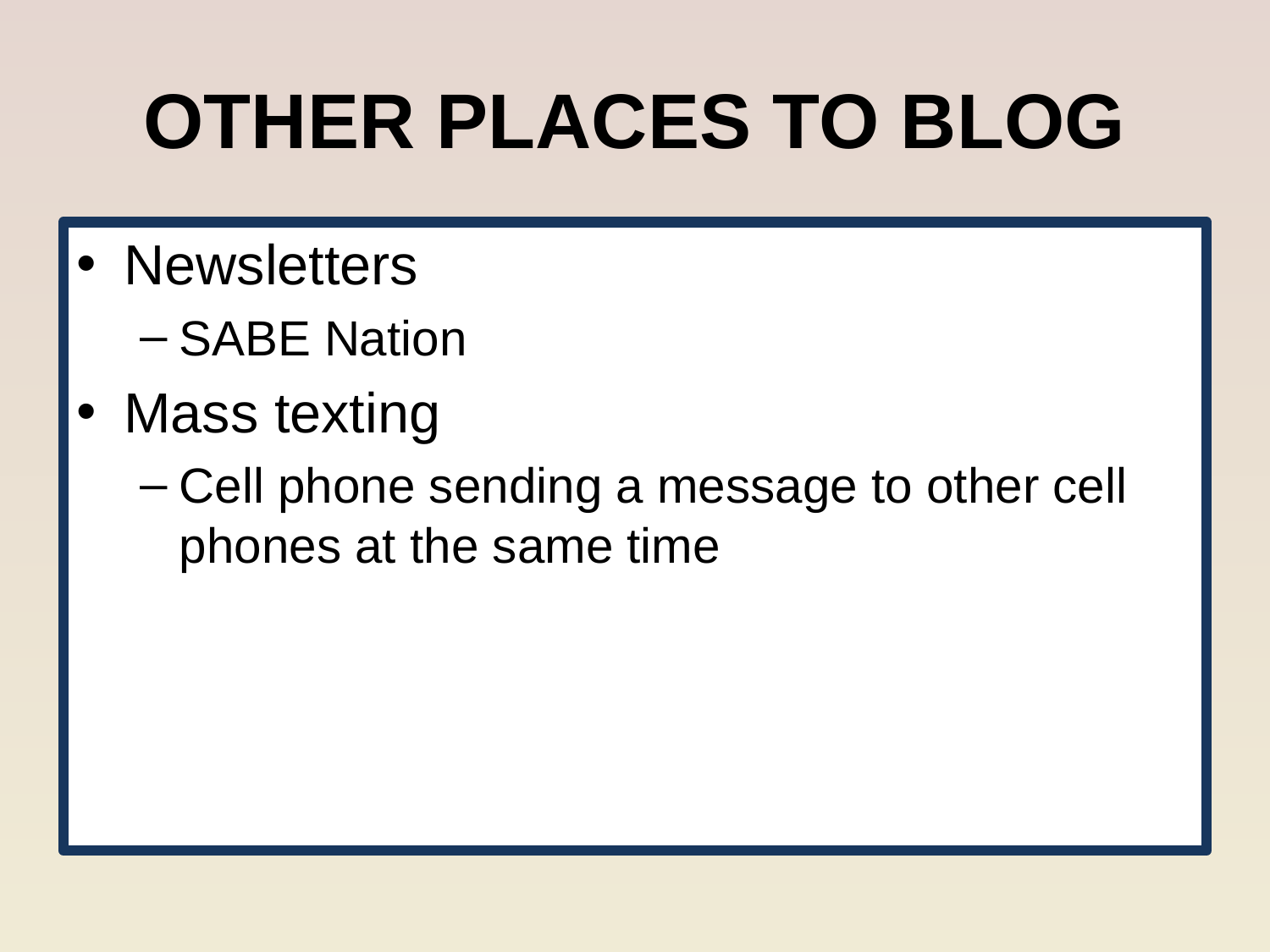

# OTHER PLACES TO BLOG
Newsletters
SABE Nation
Mass texting
Cell phone sending a message to other cell phones at the same time